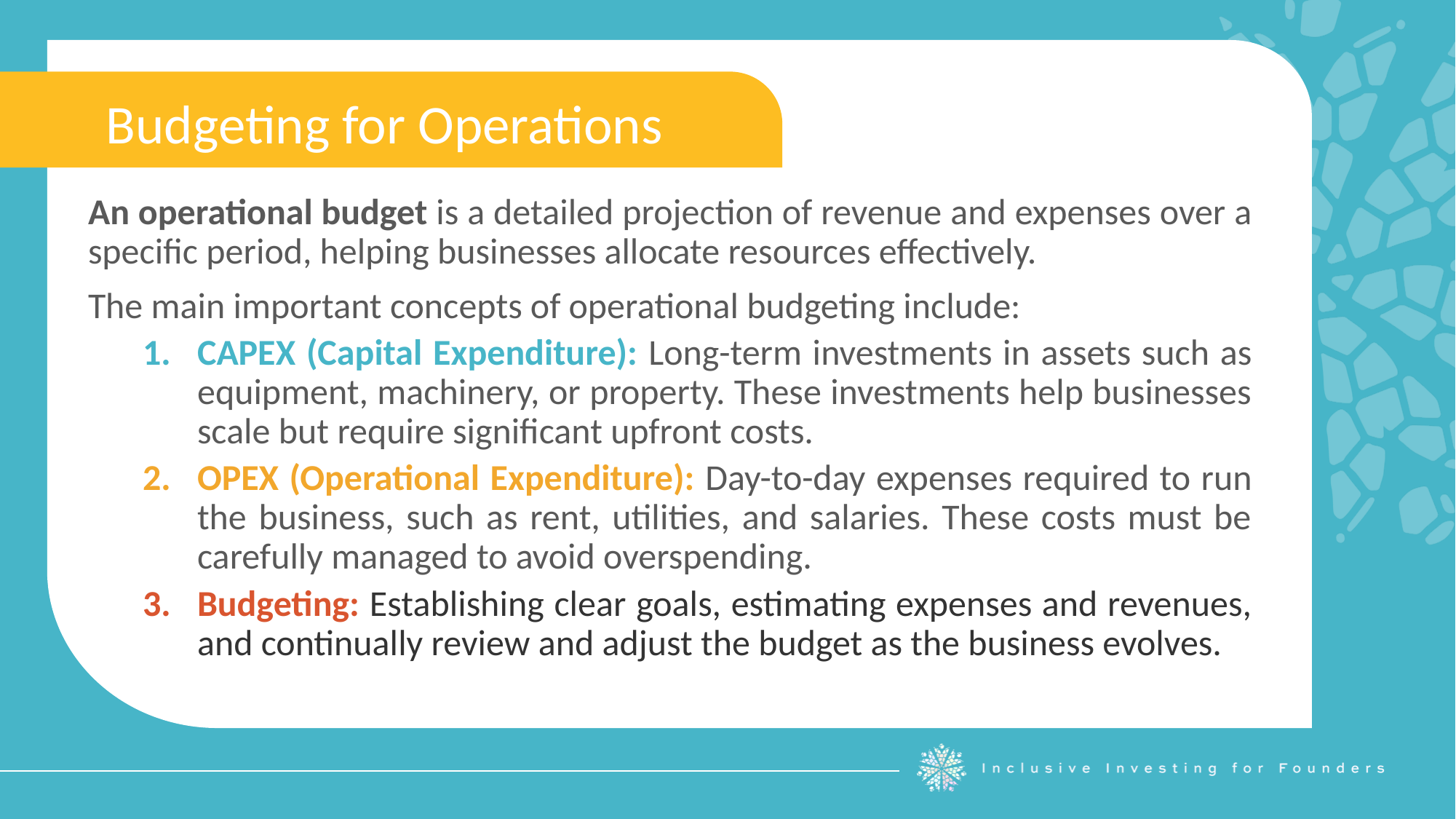

Budgeting for Operations
An operational budget is a detailed projection of revenue and expenses over a specific period, helping businesses allocate resources effectively.
The main important concepts of operational budgeting include:
CAPEX (Capital Expenditure): Long-term investments in assets such as equipment, machinery, or property. These investments help businesses scale but require significant upfront costs.
OPEX (Operational Expenditure): Day-to-day expenses required to run the business, such as rent, utilities, and salaries. These costs must be carefully managed to avoid overspending.
Budgeting: Establishing clear goals, estimating expenses and revenues, and continually review and adjust the budget as the business evolves.